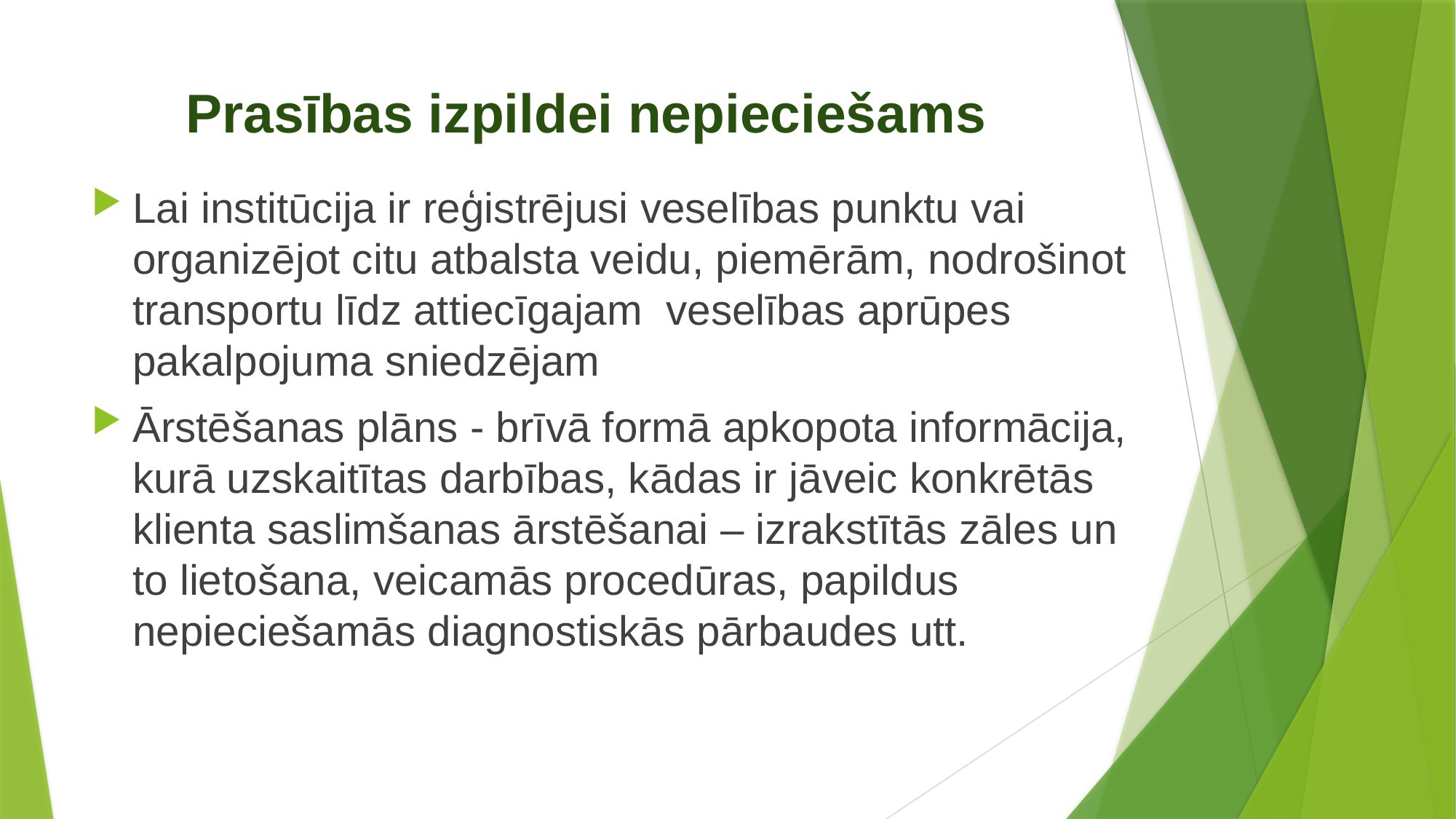

# Prasības izpildei nepieciešams
Lai institūcija ir reģistrējusi veselības punktu vai organizējot citu atbalsta veidu, piemērām, nodrošinot transportu līdz attiecīgajam  veselības aprūpes pakalpojuma sniedzējam
Ārstēšanas plāns - brīvā formā apkopota informācija, kurā uzskaitītas darbības, kādas ir jāveic konkrētās klienta saslimšanas ārstēšanai – izrakstītās zāles un to lietošana, veicamās procedūras, papildus nepieciešamās diagnostiskās pārbaudes utt.